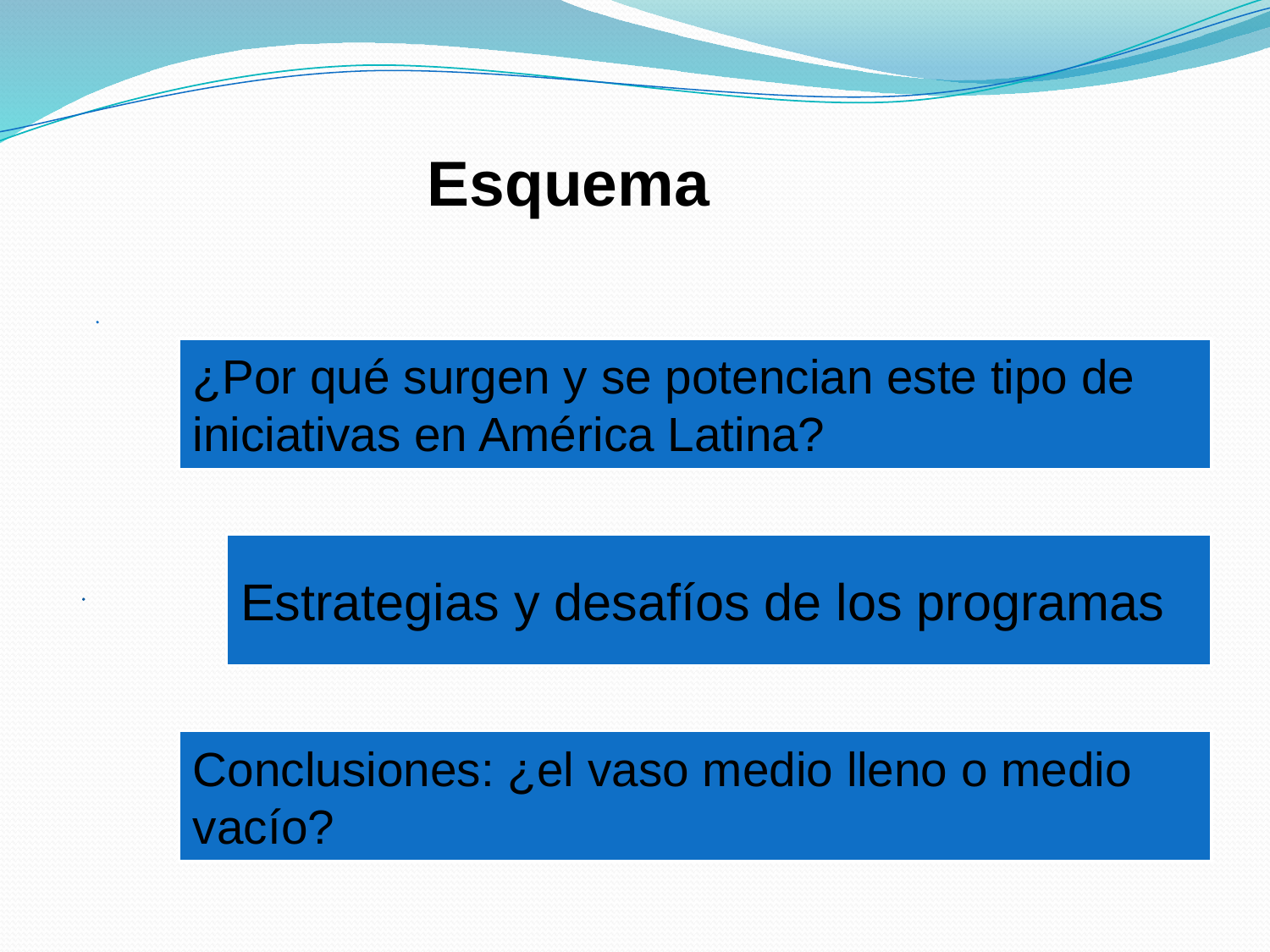

Esquema
¿Por qué surgen y se potencian este tipo de iniciativas en América Latina?
Estrategias y desafíos de los programas
Conclusiones: ¿el vaso medio lleno o medio vacío?